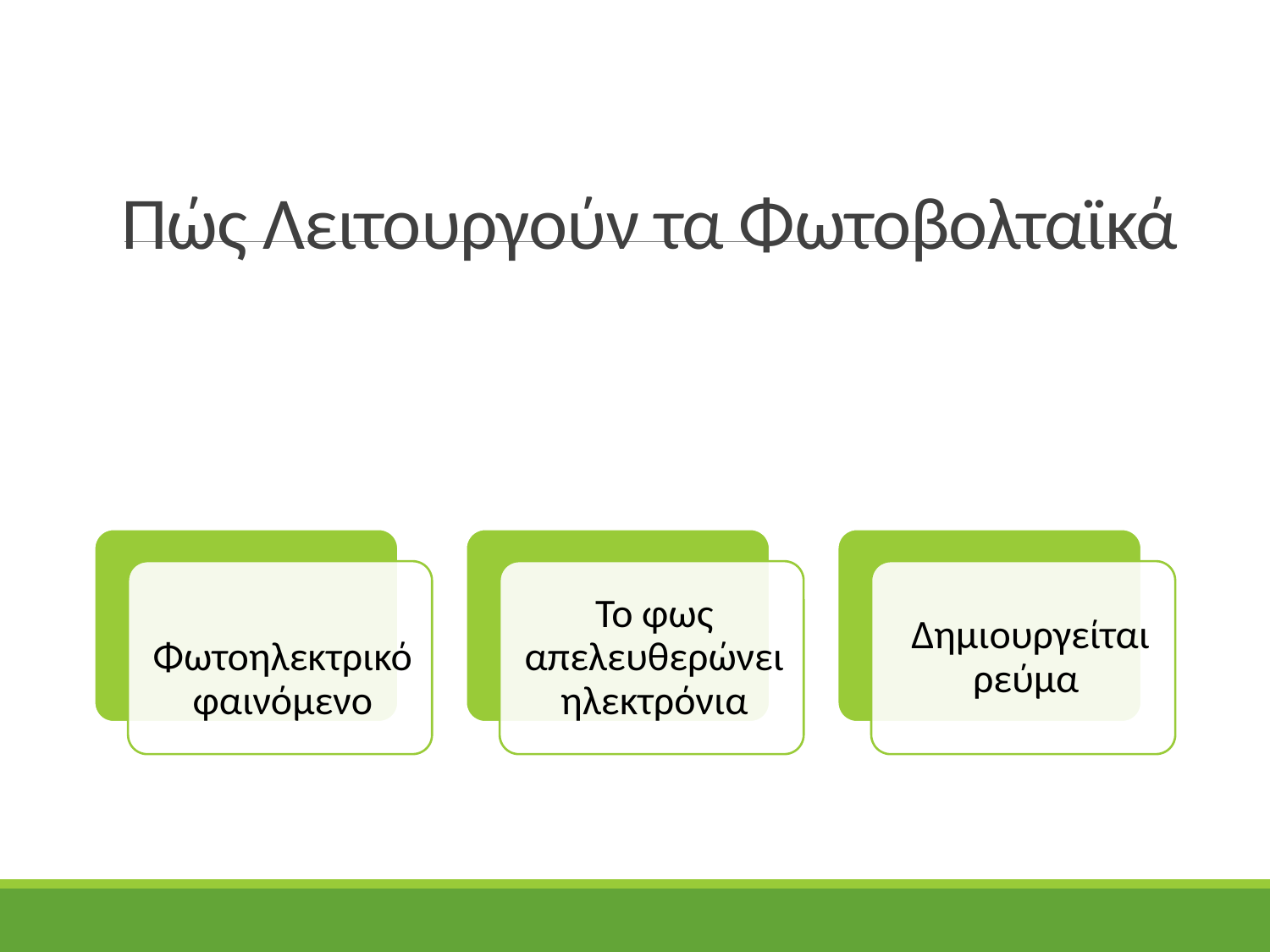

# Πώς Λειτουργούν τα Φωτοβολταϊκά
 Φωτοηλεκτρικό φαινόμενο
Το φως απελευθερώνει ηλεκτρόνια
 Δημιουργείται ρεύμα